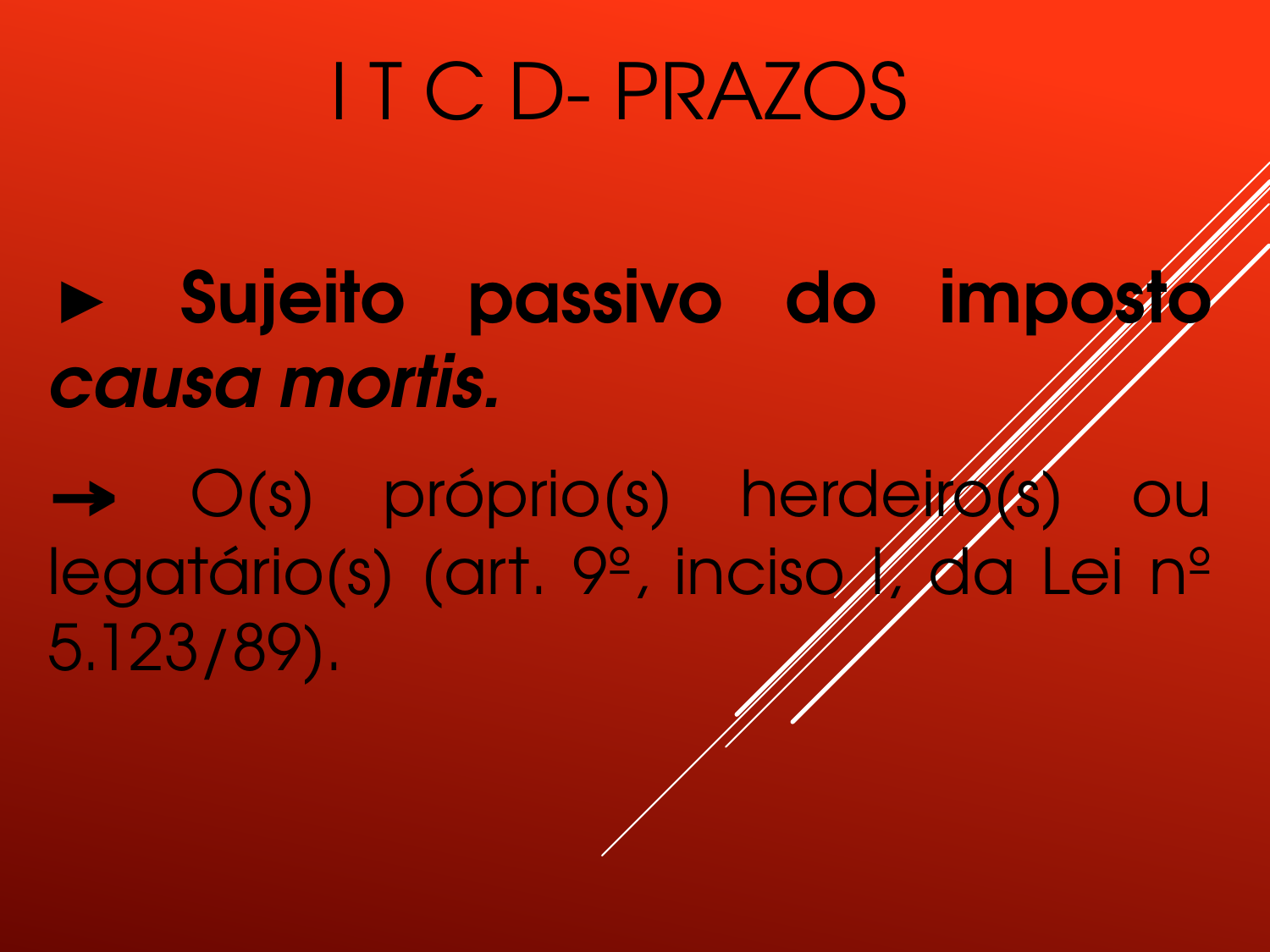

# I T C D- PRAZOS
► Sujeito passivo do imposto causa mortis.
→ O(s) próprio(s) herdeiro(s) ou legatário(s) (art. 9º, inciso I, da Lei nº 5.123/89).